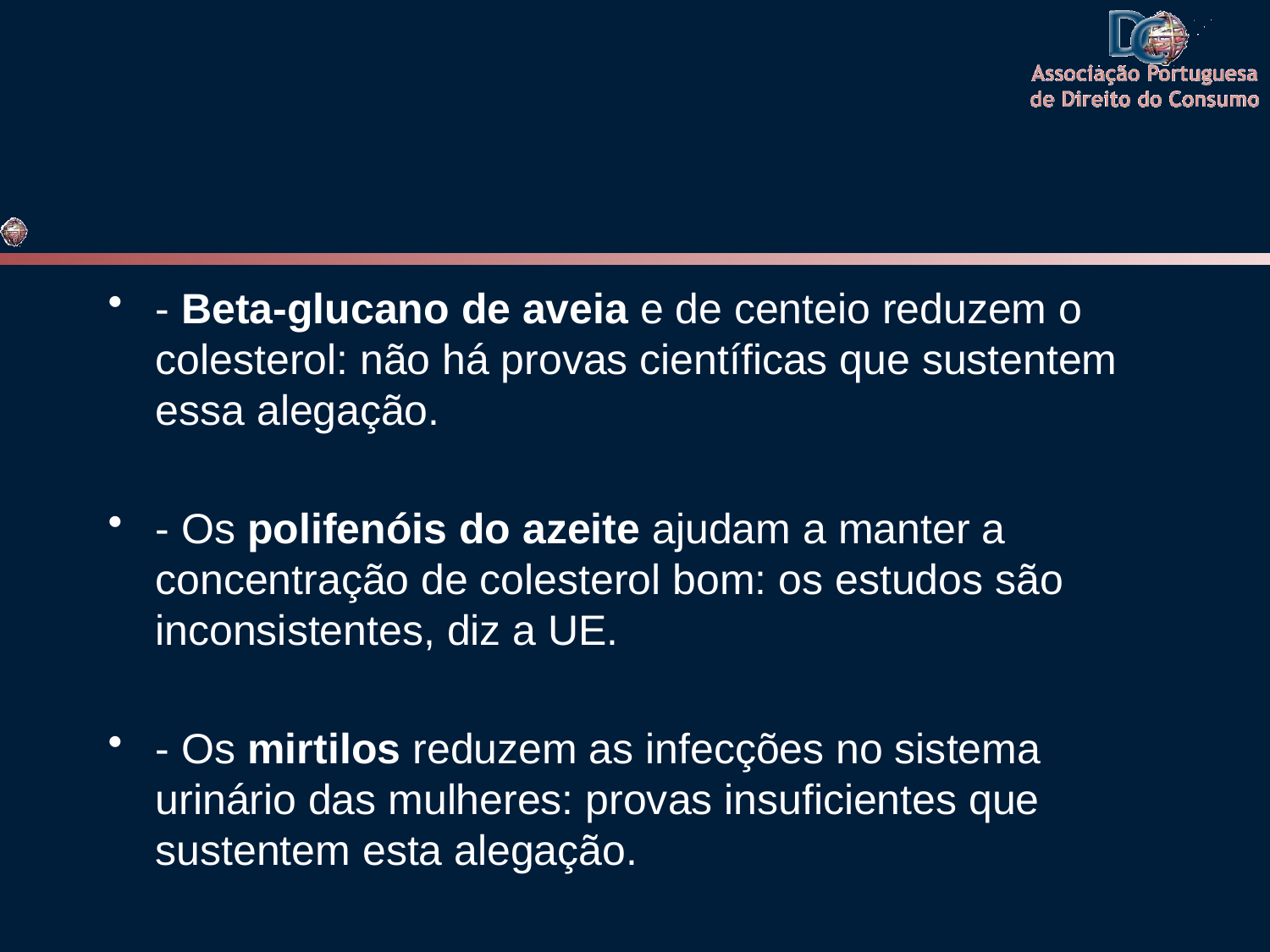

#
- Beta-glucano de aveia e de centeio reduzem o colesterol: não há provas científicas que sustentem essa alegação.

- Os polifenóis do azeite ajudam a manter a concentração de colesterol bom: os estudos são inconsistentes, diz a UE.

- Os mirtilos reduzem as infecções no sistema urinário das mulheres: provas insuficientes que sustentem esta alegação.